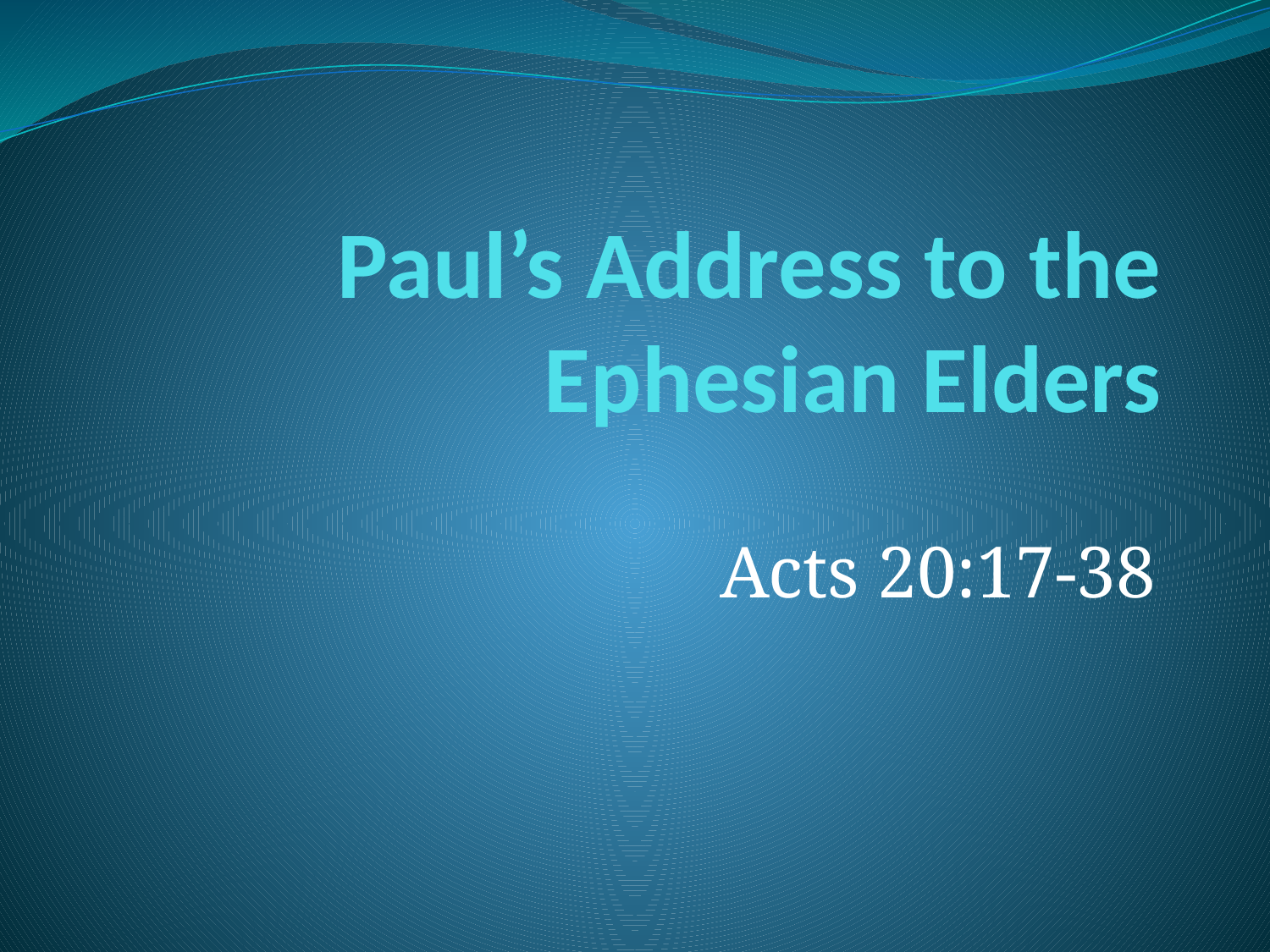

# Paul’s Address to the Ephesian Elders
Acts 20:17-38